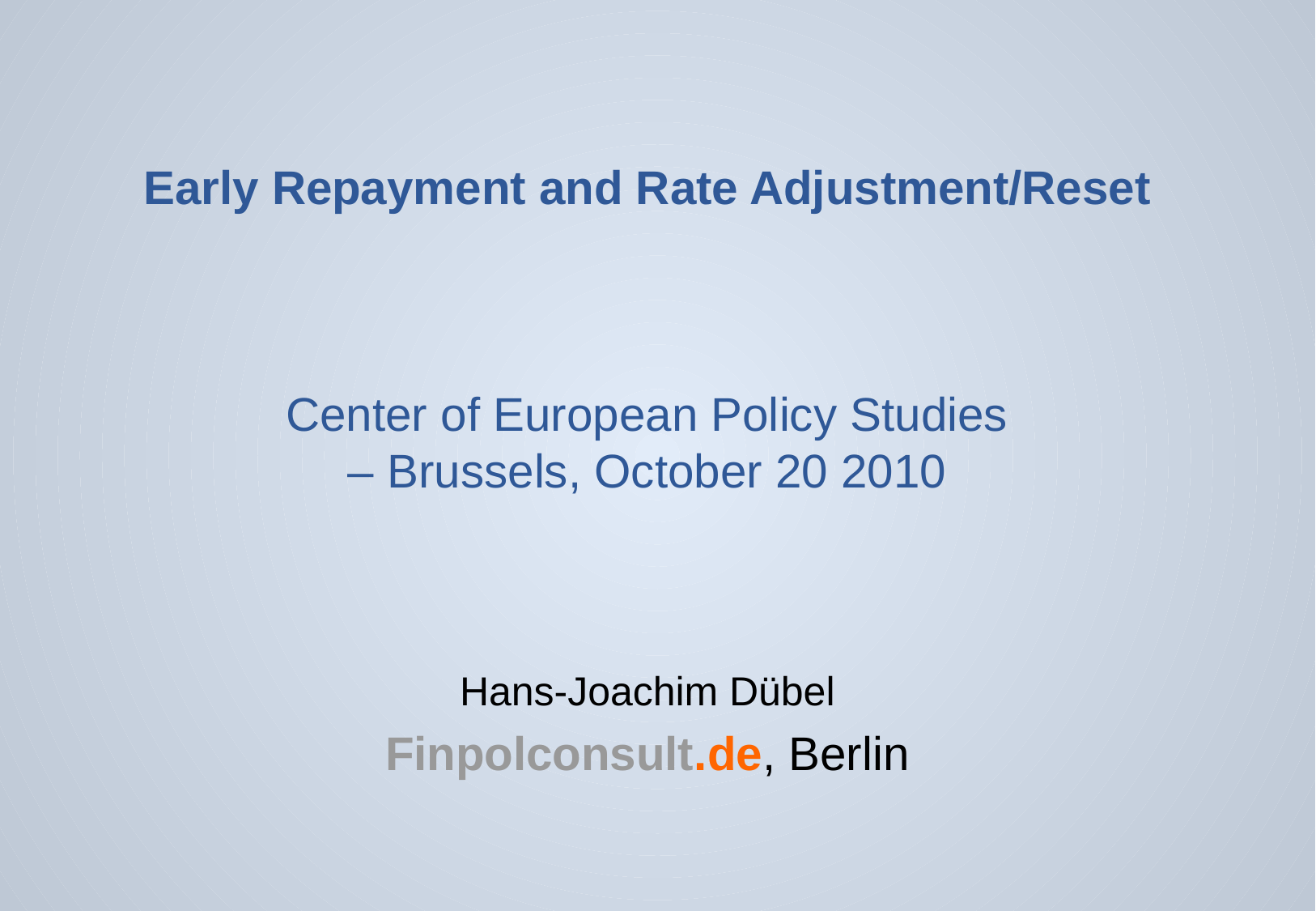

# Early Repayment and Rate Adjustment/Reset Center of European Policy Studies – Brussels, October 20 2010

Hans-Joachim Dübel
Finpolconsult.de, Berlin